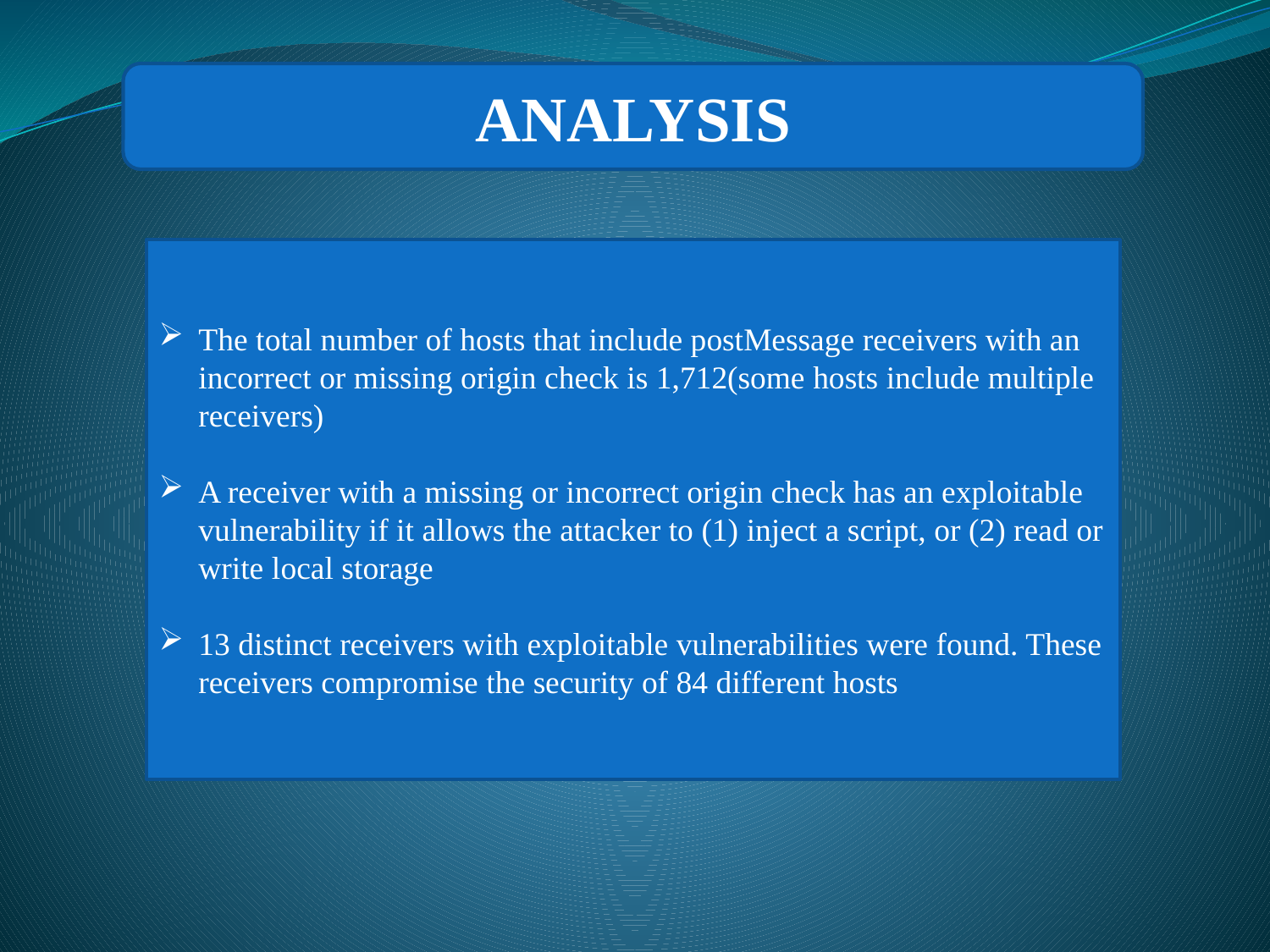

ANALYSIS

The total number of hosts that include postMessage receivers with an incorrect or missing origin check is 1,712(some hosts include multiple receivers)

A receiver with a missing or incorrect origin check has an exploitable vulnerability if it allows the attacker to (1) inject a script, or (2) read or write local storage

13 distinct receivers with exploitable vulnerabilities were found. These receivers compromise the security of 84 different hosts